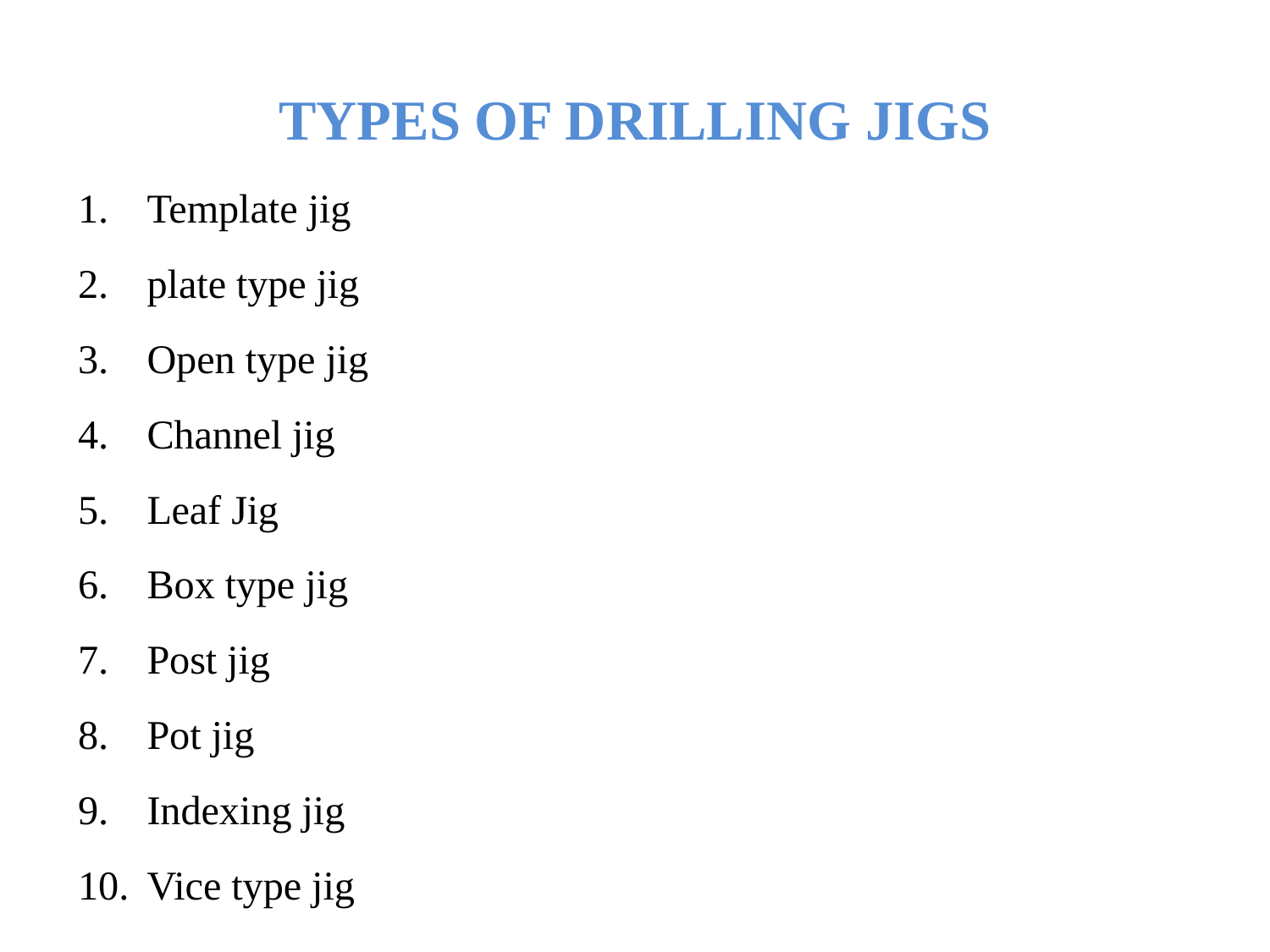

# TYPES OF DRILLING JIGS
Template jig
plate type jig
Open type jig
Channel jig
Leaf Jig
Box type jig
Post jig
Pot jig
Indexing jig
Vice type jig